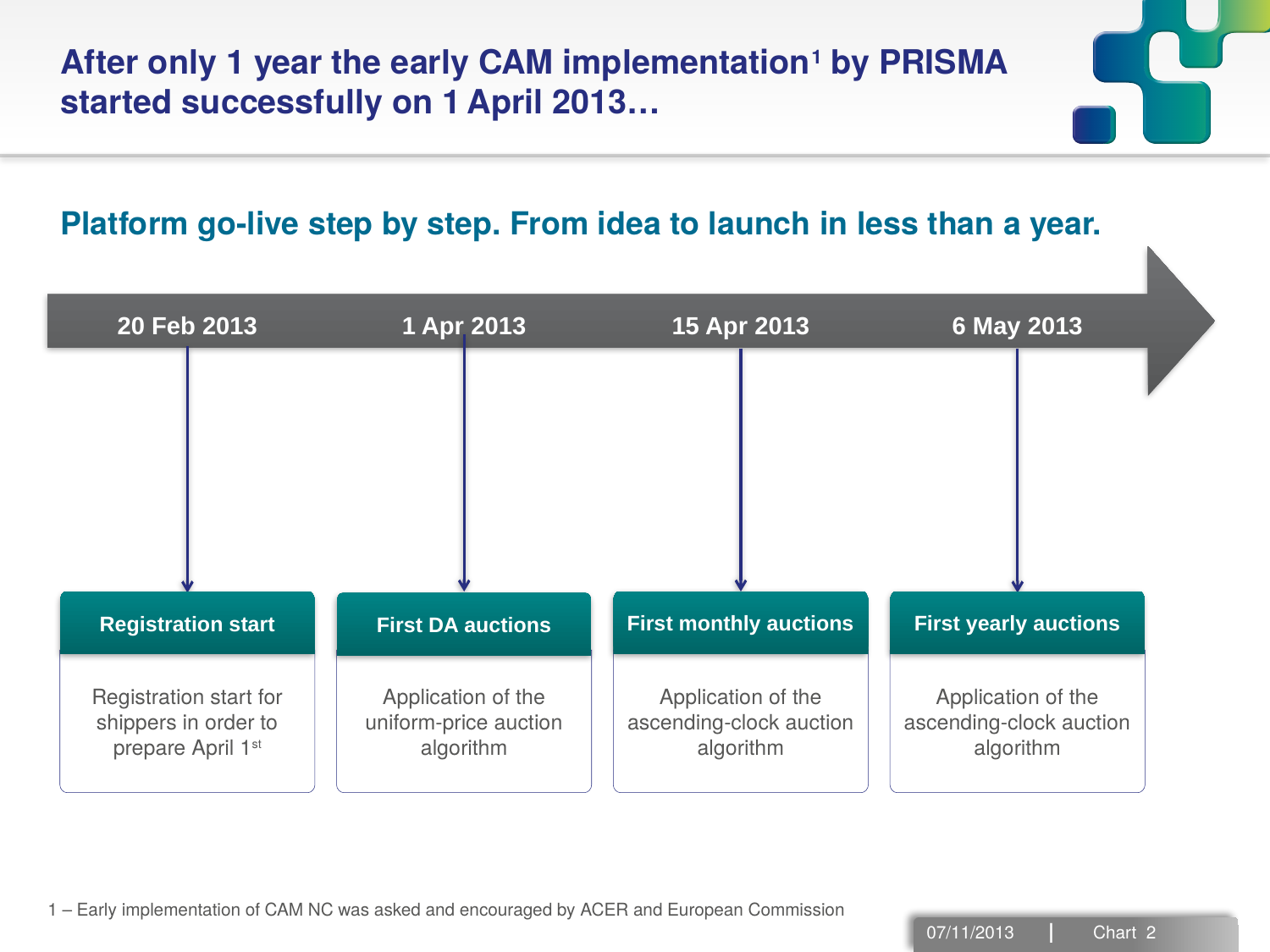

After only 1 year the early CAM implementation1 by PRISMA started successfully on 1 April 2013…
Platform go-live step by step. From idea to launch in less than a year.

20 Feb 2013
Registration start
Registration start for shippers in order to prepare April 1st
1 Apr 2013
First DA auctions
Application of the uniform-price auction algorithm
15 Apr 2013
First monthly auctions
Application of the ascending-clock auction algorithm
6 May 2013
First yearly auctions
Application of the ascending-clock auction algorithm
1 – Early implementation of CAM NC was asked and encouraged by ACER and European Commission